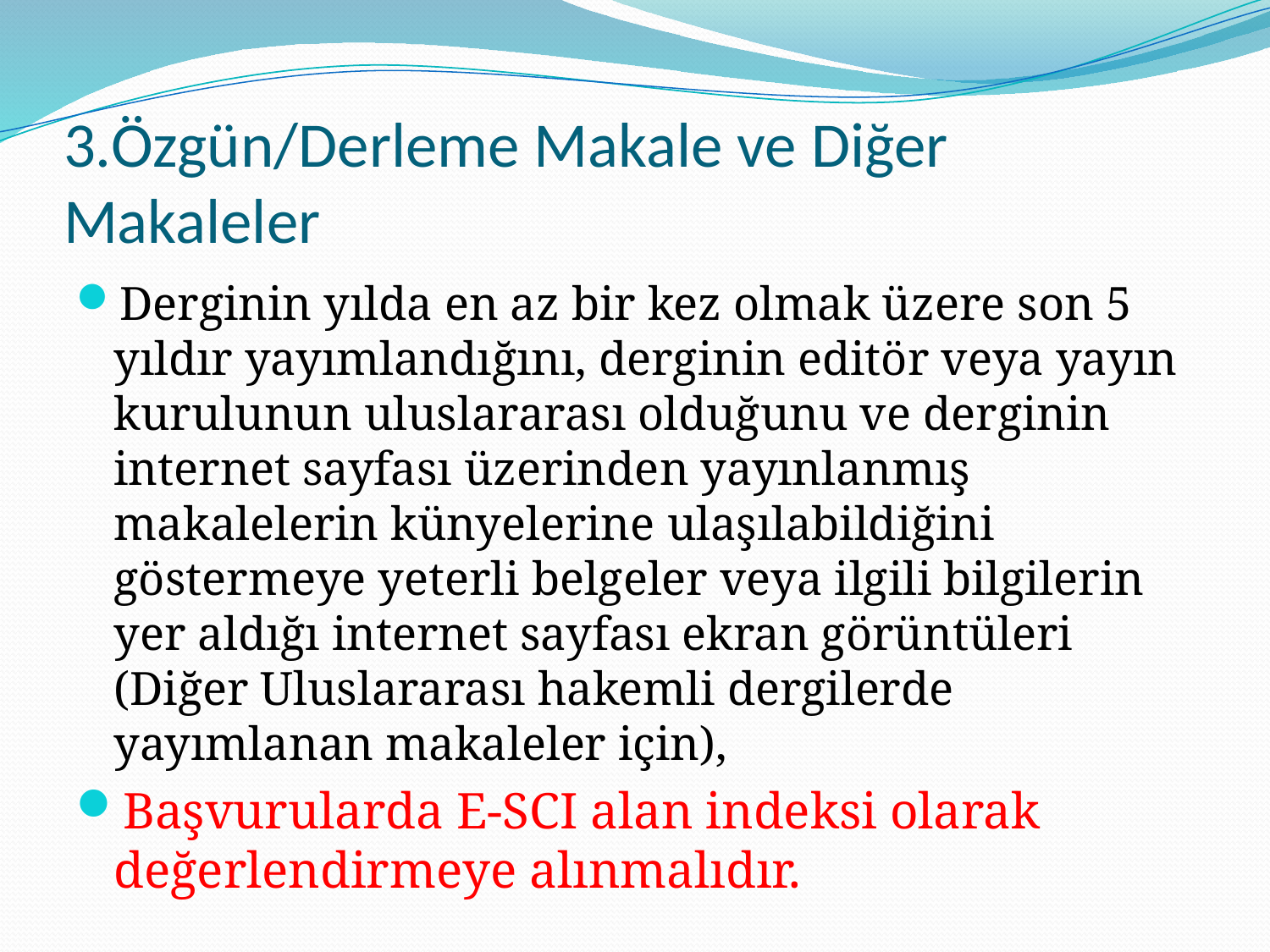

# 3.Özgün/Derleme Makale ve Diğer Makaleler
Derginin yılda en az bir kez olmak üzere son 5 yıldır yayımlandığını, derginin editör veya yayın kurulunun uluslararası olduğunu ve derginin internet sayfası üzerinden yayınlanmış makalelerin künyelerine ulaşılabildiğini göstermeye yeterli belgeler veya ilgili bilgilerin yer aldığı internet sayfası ekran görüntüleri (Diğer Uluslararası hakemli dergilerde yayımlanan makaleler için),
Başvurularda E-SCI alan indeksi olarak değerlendirmeye alınmalıdır.